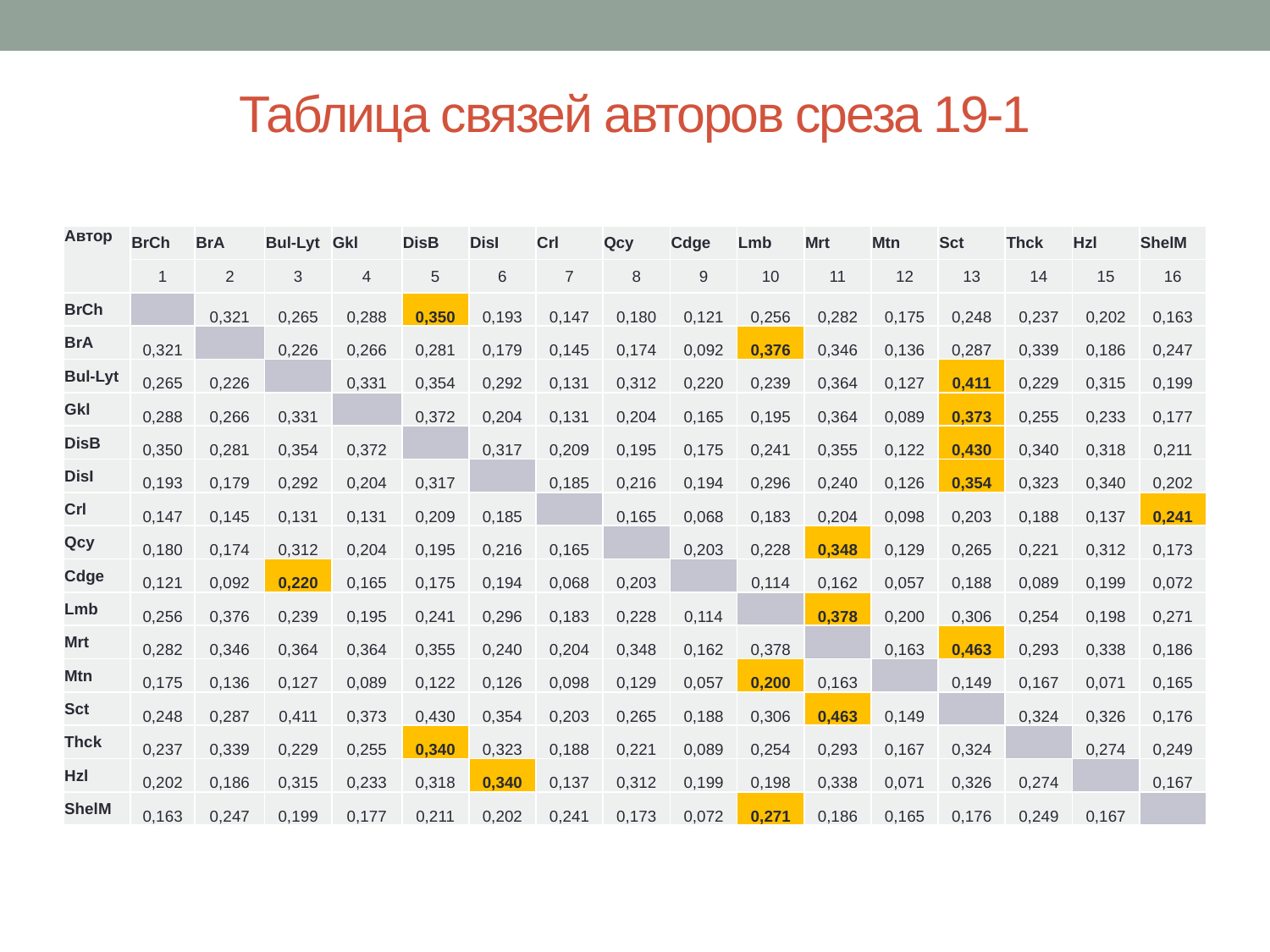

# Таблица связей авторов среза 19-1
| Автор | BrCh | BrA | Bul-Lyt | Gkl | DisB | DisI | Crl | Qcy | Cdge | Lmb | Mrt | Mtn | Sct | Thck | Hzl | ShelM |
| --- | --- | --- | --- | --- | --- | --- | --- | --- | --- | --- | --- | --- | --- | --- | --- | --- |
|  | 1 | 2 | 3 | 4 | 5 | 6 | 7 | 8 | 9 | 10 | 11 | 12 | 13 | 14 | 15 | 16 |
| BrCh |  | 0,321 | 0,265 | 0,288 | 0,350 | 0,193 | 0,147 | 0,180 | 0,121 | 0,256 | 0,282 | 0,175 | 0,248 | 0,237 | 0,202 | 0,163 |
| BrA | 0,321 |  | 0,226 | 0,266 | 0,281 | 0,179 | 0,145 | 0,174 | 0,092 | 0,376 | 0,346 | 0,136 | 0,287 | 0,339 | 0,186 | 0,247 |
| Bul-Lyt | 0,265 | 0,226 |  | 0,331 | 0,354 | 0,292 | 0,131 | 0,312 | 0,220 | 0,239 | 0,364 | 0,127 | 0,411 | 0,229 | 0,315 | 0,199 |
| Gkl | 0,288 | 0,266 | 0,331 |  | 0,372 | 0,204 | 0,131 | 0,204 | 0,165 | 0,195 | 0,364 | 0,089 | 0,373 | 0,255 | 0,233 | 0,177 |
| DisB | 0,350 | 0,281 | 0,354 | 0,372 |  | 0,317 | 0,209 | 0,195 | 0,175 | 0,241 | 0,355 | 0,122 | 0,430 | 0,340 | 0,318 | 0,211 |
| DisI | 0,193 | 0,179 | 0,292 | 0,204 | 0,317 |  | 0,185 | 0,216 | 0,194 | 0,296 | 0,240 | 0,126 | 0,354 | 0,323 | 0,340 | 0,202 |
| Crl | 0,147 | 0,145 | 0,131 | 0,131 | 0,209 | 0,185 |  | 0,165 | 0,068 | 0,183 | 0,204 | 0,098 | 0,203 | 0,188 | 0,137 | 0,241 |
| Qcy | 0,180 | 0,174 | 0,312 | 0,204 | 0,195 | 0,216 | 0,165 |  | 0,203 | 0,228 | 0,348 | 0,129 | 0,265 | 0,221 | 0,312 | 0,173 |
| Cdge | 0,121 | 0,092 | 0,220 | 0,165 | 0,175 | 0,194 | 0,068 | 0,203 |  | 0,114 | 0,162 | 0,057 | 0,188 | 0,089 | 0,199 | 0,072 |
| Lmb | 0,256 | 0,376 | 0,239 | 0,195 | 0,241 | 0,296 | 0,183 | 0,228 | 0,114 |  | 0,378 | 0,200 | 0,306 | 0,254 | 0,198 | 0,271 |
| Mrt | 0,282 | 0,346 | 0,364 | 0,364 | 0,355 | 0,240 | 0,204 | 0,348 | 0,162 | 0,378 |  | 0,163 | 0,463 | 0,293 | 0,338 | 0,186 |
| Mtn | 0,175 | 0,136 | 0,127 | 0,089 | 0,122 | 0,126 | 0,098 | 0,129 | 0,057 | 0,200 | 0,163 |  | 0,149 | 0,167 | 0,071 | 0,165 |
| Sct | 0,248 | 0,287 | 0,411 | 0,373 | 0,430 | 0,354 | 0,203 | 0,265 | 0,188 | 0,306 | 0,463 | 0,149 |  | 0,324 | 0,326 | 0,176 |
| Thck | 0,237 | 0,339 | 0,229 | 0,255 | 0,340 | 0,323 | 0,188 | 0,221 | 0,089 | 0,254 | 0,293 | 0,167 | 0,324 |  | 0,274 | 0,249 |
| Hzl | 0,202 | 0,186 | 0,315 | 0,233 | 0,318 | 0,340 | 0,137 | 0,312 | 0,199 | 0,198 | 0,338 | 0,071 | 0,326 | 0,274 |  | 0,167 |
| ShelM | 0,163 | 0,247 | 0,199 | 0,177 | 0,211 | 0,202 | 0,241 | 0,173 | 0,072 | 0,271 | 0,186 | 0,165 | 0,176 | 0,249 | 0,167 |  |